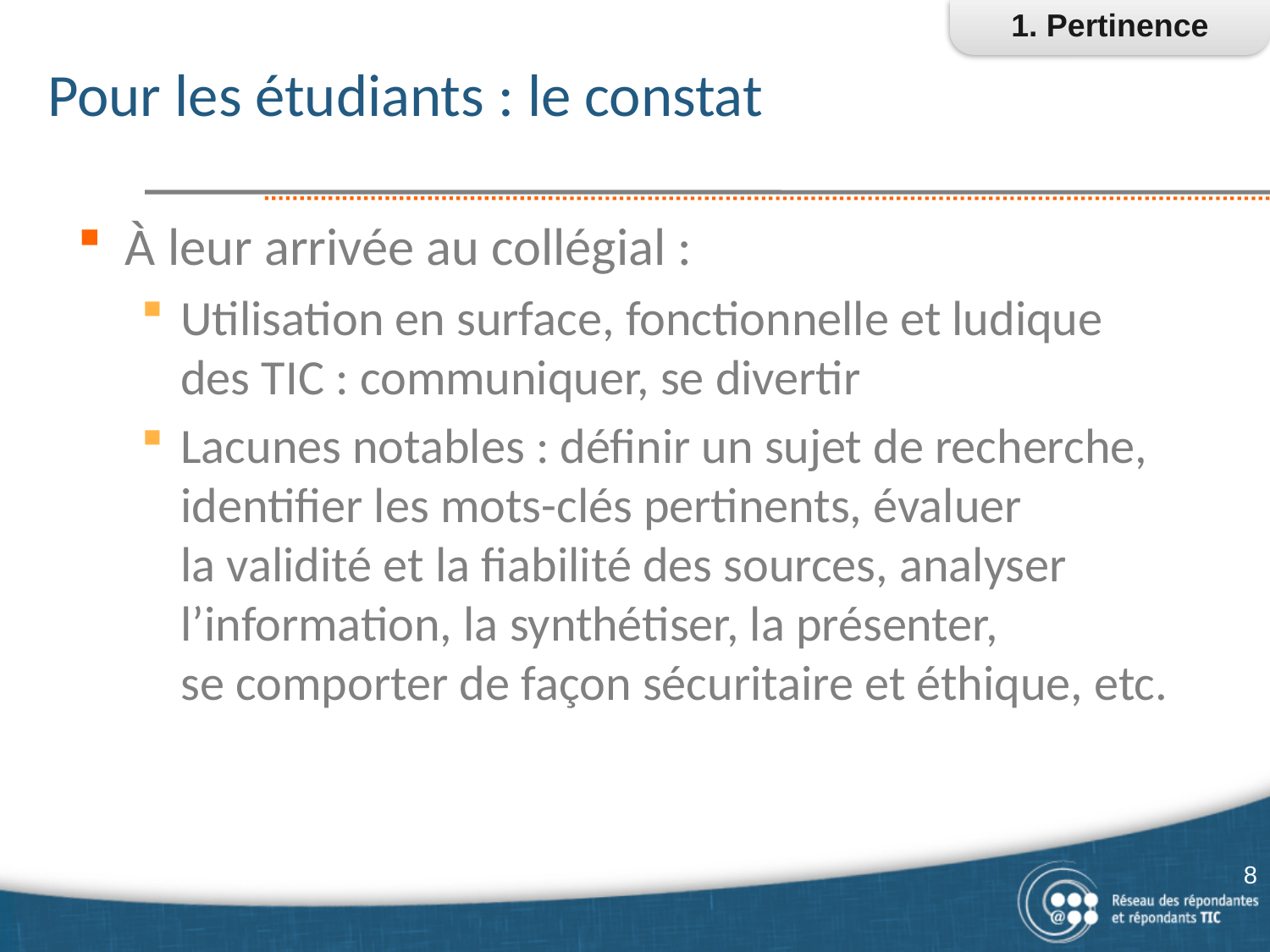

1. Pertinence
# Pour les étudiants : le constat
À leur arrivée au collégial :
Utilisation en surface, fonctionnelle et ludique des TIC : communiquer, se divertir
Lacunes notables : définir un sujet de recherche, identifier les mots-clés pertinents, évaluer la validité et la fiabilité des sources, analyser l’information, la synthétiser, la présenter, se comporter de façon sécuritaire et éthique, etc.
8